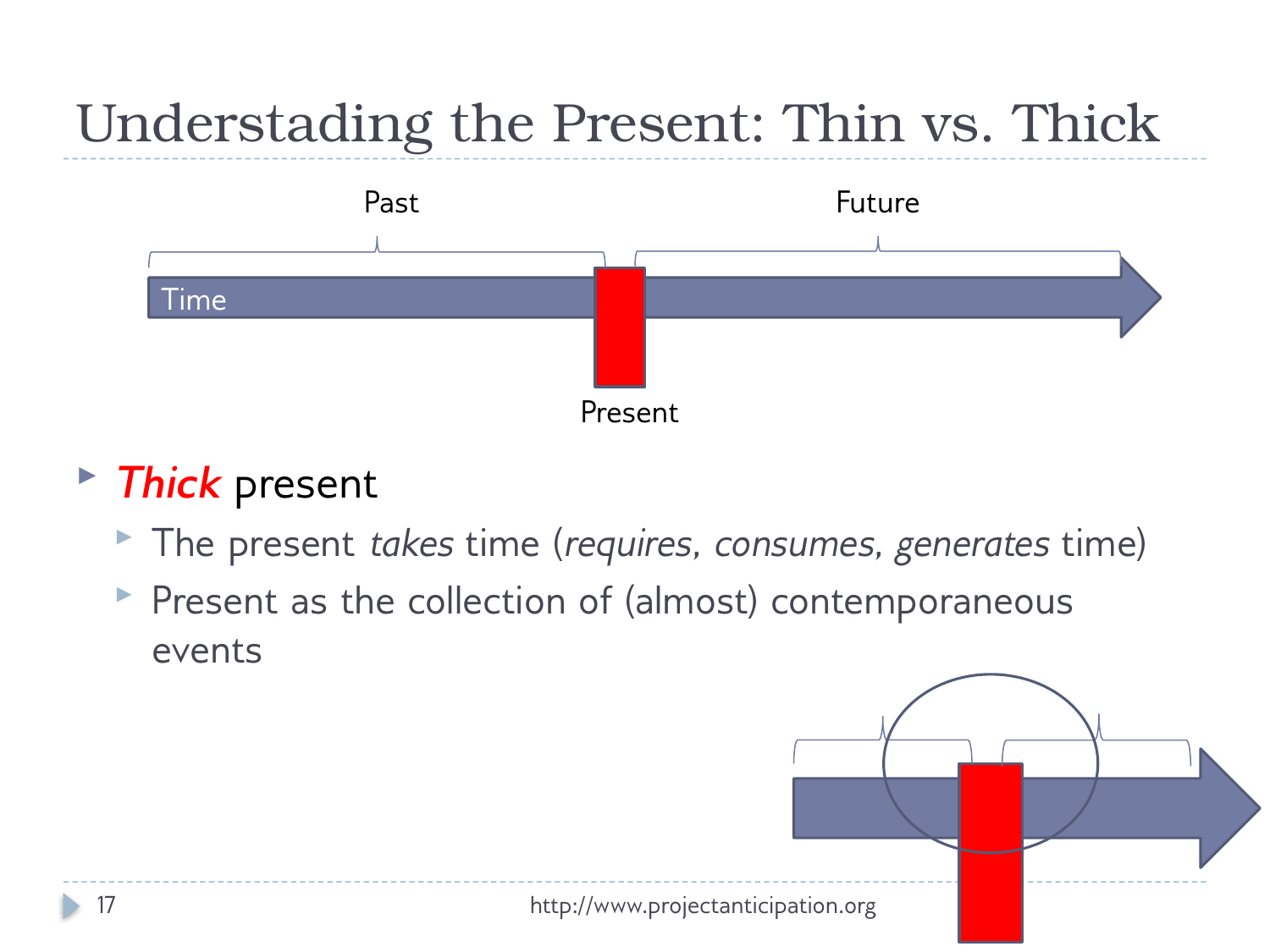

# Understading the Present: Thin vs. Thick

Past
Future
Time

Present
Thick present
The present takes time (requires, consumes, generates time)
Present as the collection of (almost) contemporaneous events

17
http://www.projectanticipation.org